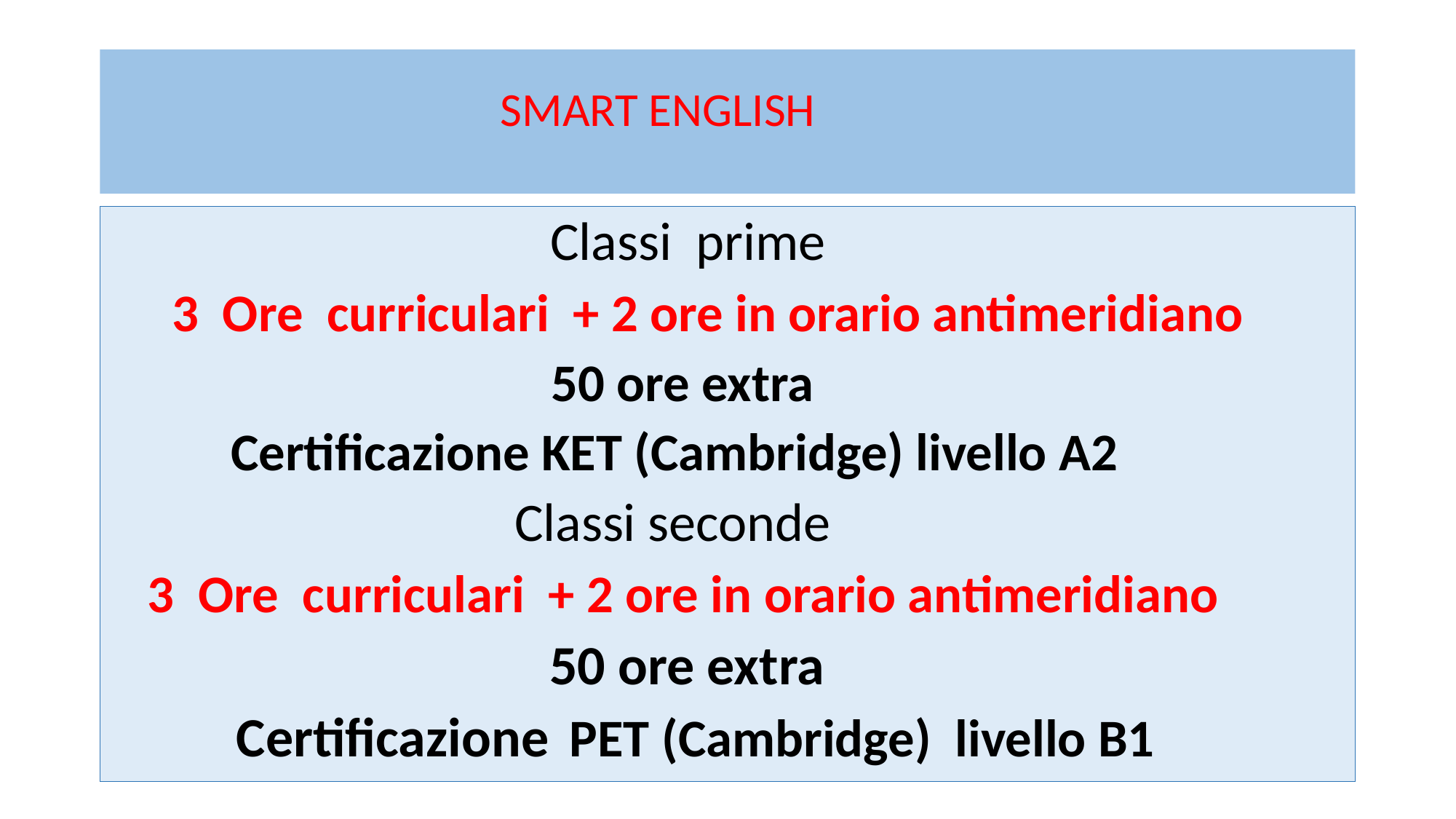

# SMART ENGLISH
                                   Classi  prime
     3  Ore  curriculari  + 2 ore in orario antimeridiano
                                                       50 ore extra
          Certificazione KET (Cambridge) livello A2
                                                  Classi seconde
   3  Ore  curriculari  + 2 ore in orario antimeridiano
                                   50 ore extra
          Certificazione  PET (Cambridge)  livello B1